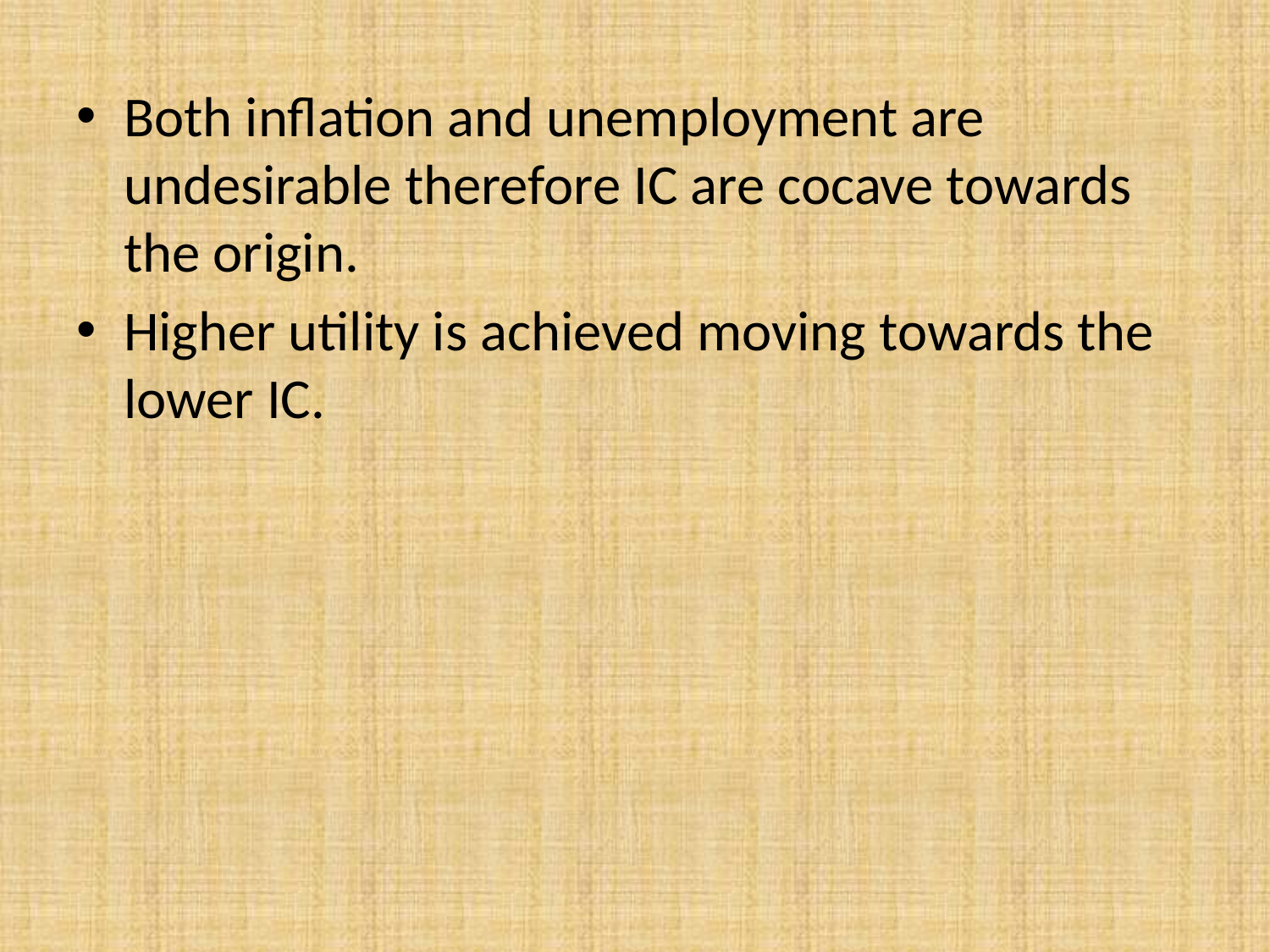

Both inflation and unemployment are undesirable therefore IC are cocave towards the origin.
Higher utility is achieved moving towards the lower IC.